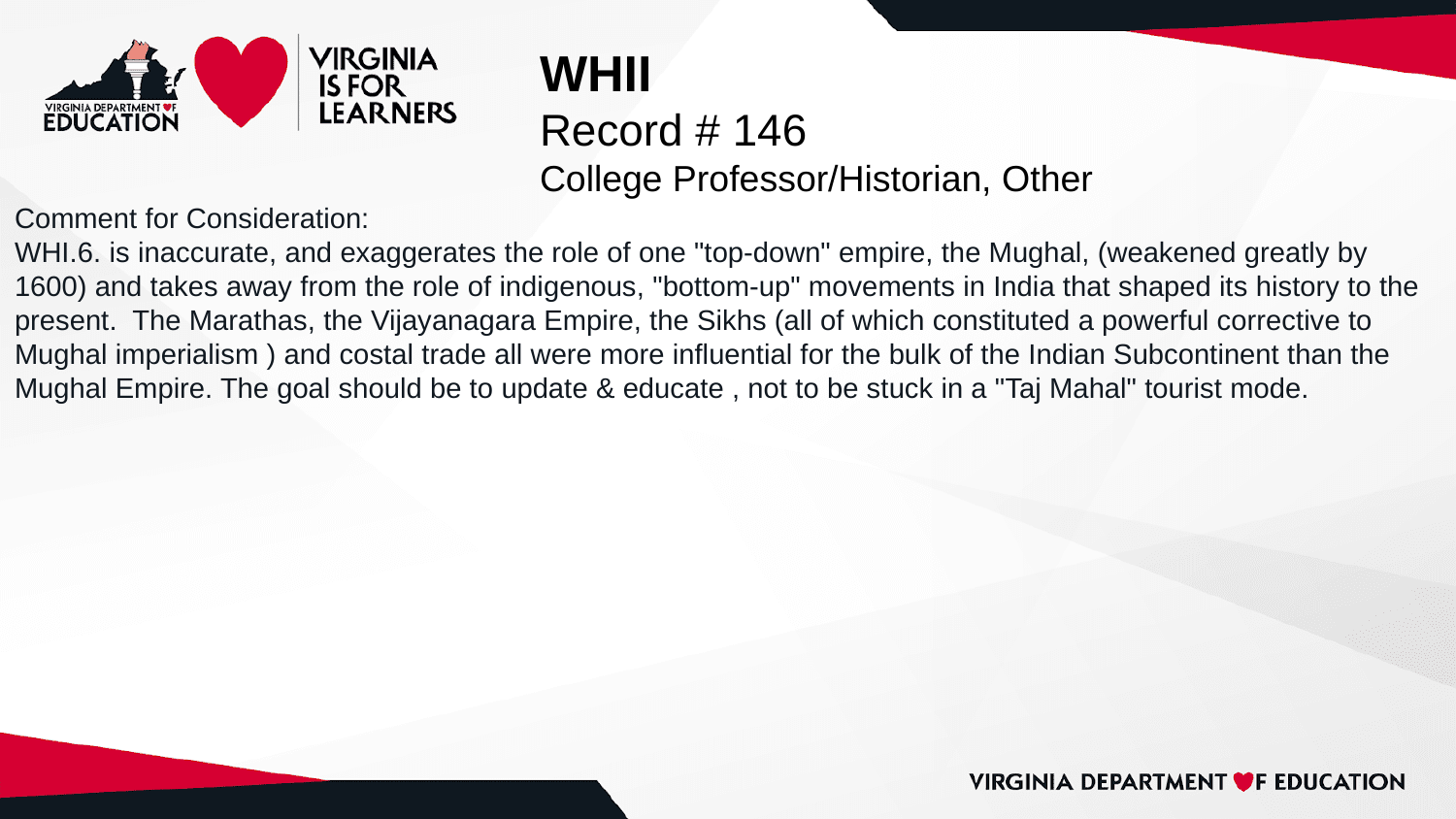

# WHII
Record # 146
College Professor/Historian, Other
Comment for Consideration:
WHI.6. is inaccurate, and exaggerates the role of one "top-down" empire, the Mughal, (weakened greatly by 1600) and takes away from the role of indigenous, "bottom-up" movements in India that shaped its history to the present.  The Marathas, the Vijayanagara Empire, the Sikhs (all of which constituted a powerful corrective to Mughal imperialism ) and costal trade all were more influential for the bulk of the Indian Subcontinent than the Mughal Empire. The goal should be to update & educate , not to be stuck in a "Taj Mahal" tourist mode.